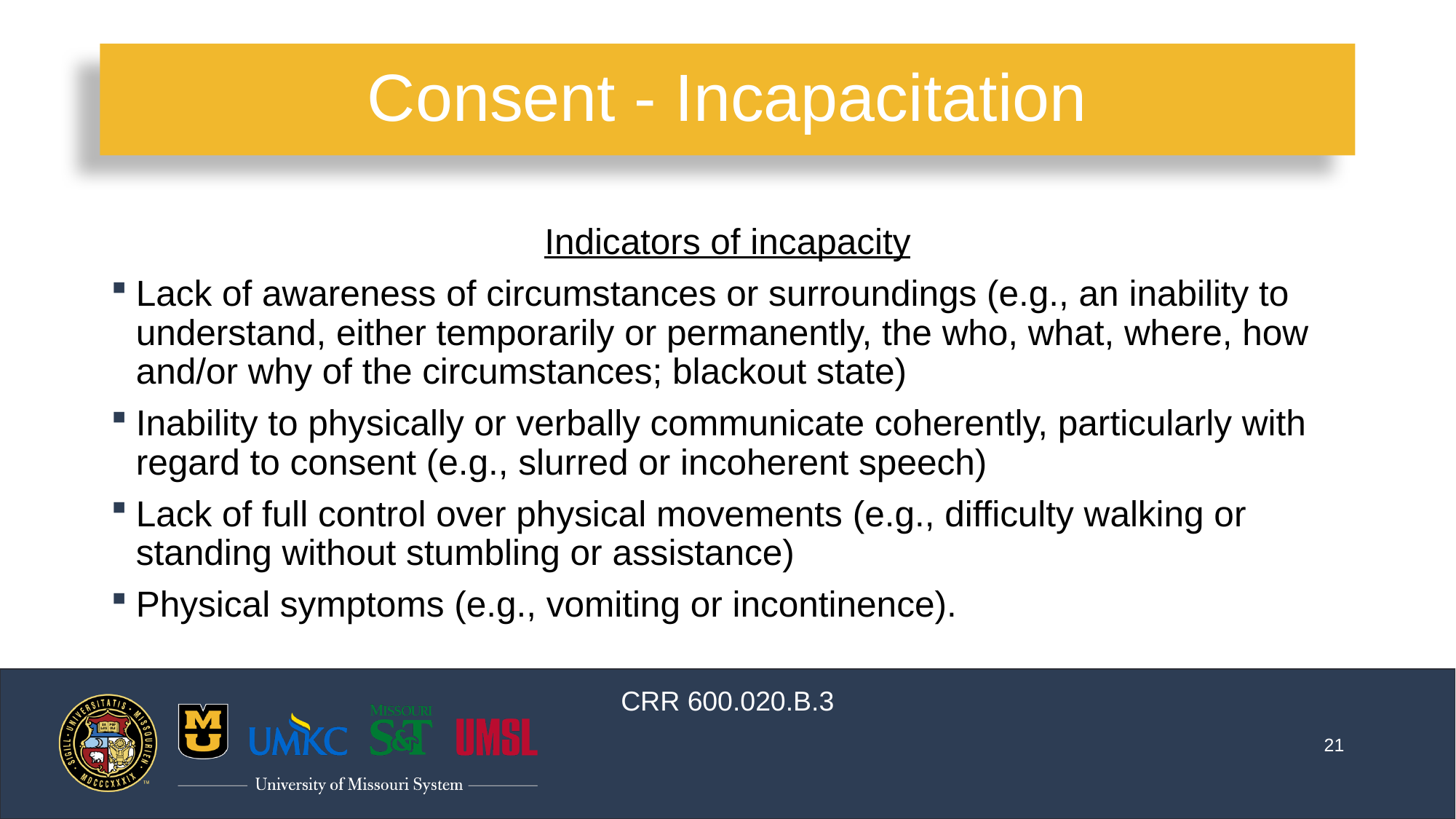

#
Consent - Incapacitation
Indicators of incapacity
Lack of awareness of circumstances or surroundings (e.g., an inability to understand, either temporarily or permanently, the who, what, where, how and/or why of the circumstances; blackout state)
Inability to physically or verbally communicate coherently, particularly with regard to consent (e.g., slurred or incoherent speech)
Lack of full control over physical movements (e.g., difficulty walking or standing without stumbling or assistance)
Physical symptoms (e.g., vomiting or incontinence).

CRR 600.020.B.3
21